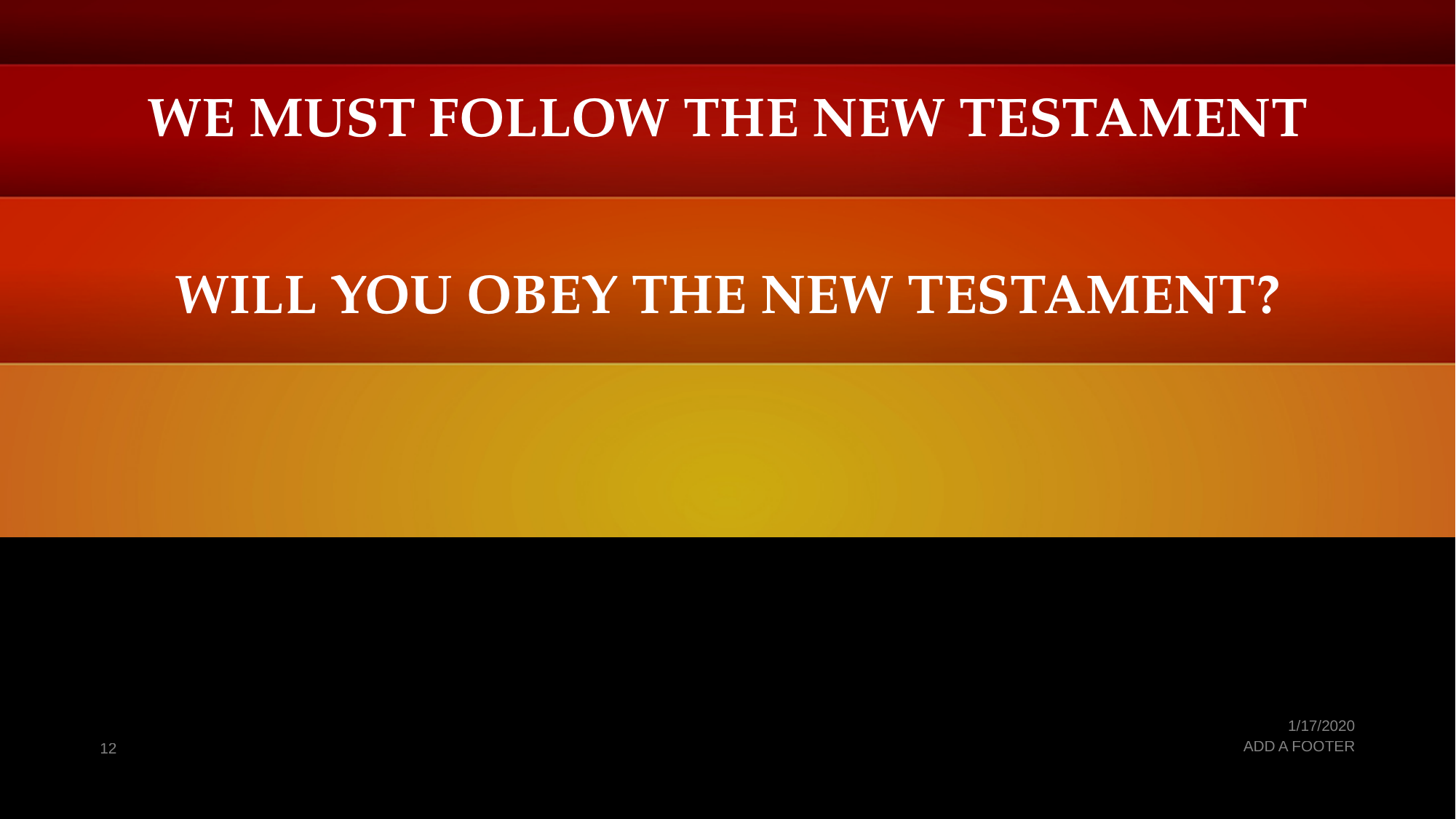

# WE MUST FOLLOW THE NEW TESTAMENT WILL YOU OBEY THE NEW TESTAMENT?
1/17/2020
12
ADD A FOOTER